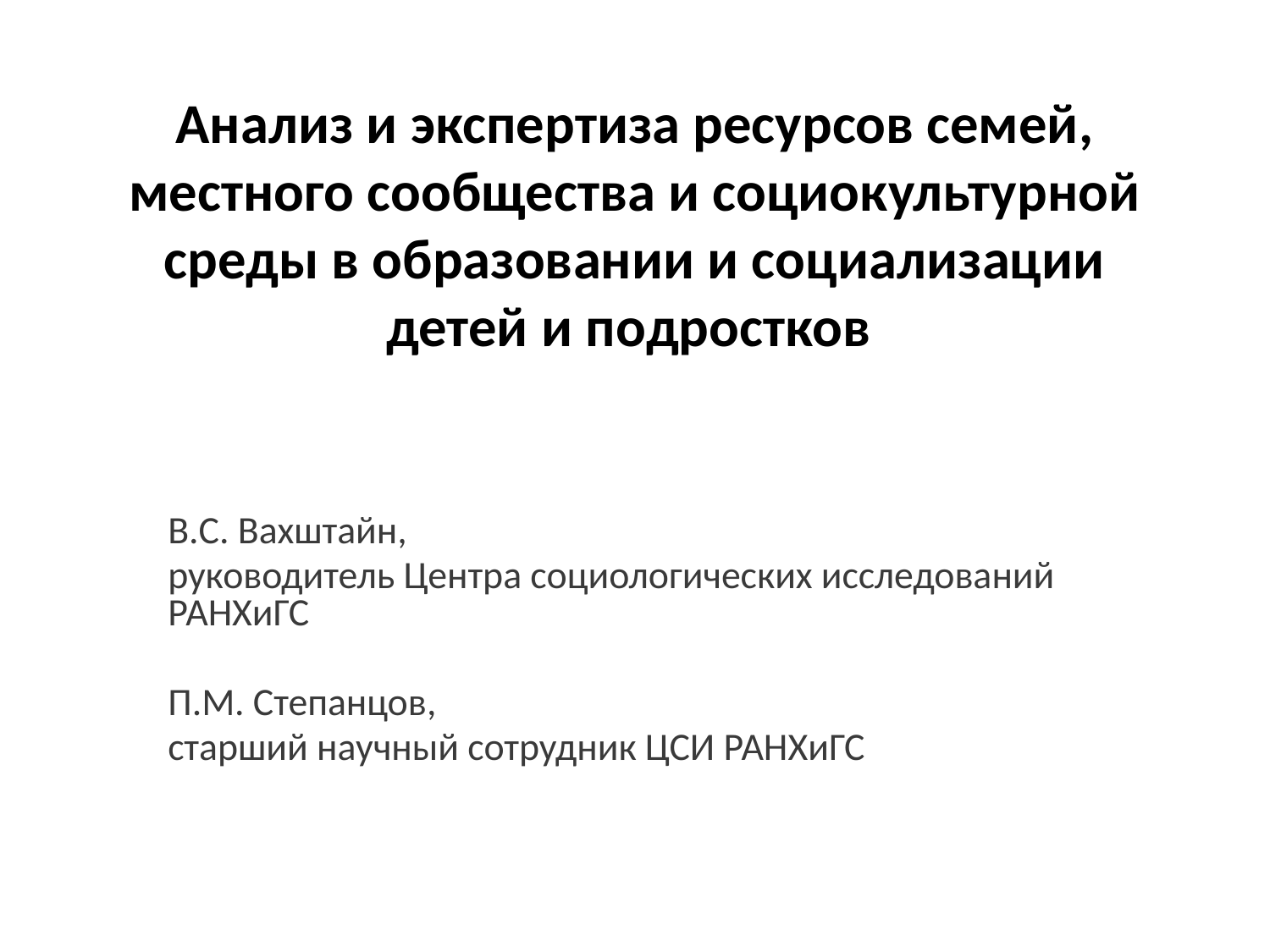

# Анализ и экспертиза ресурсов семей, местного сообщества и социокультурной среды в образовании и социализации детей и подростков
В.С. Вахштайн,
руководитель Центра социологических исследований РАНХиГС

П.М. Степанцов,
старший научный сотрудник ЦСИ РАНХиГС